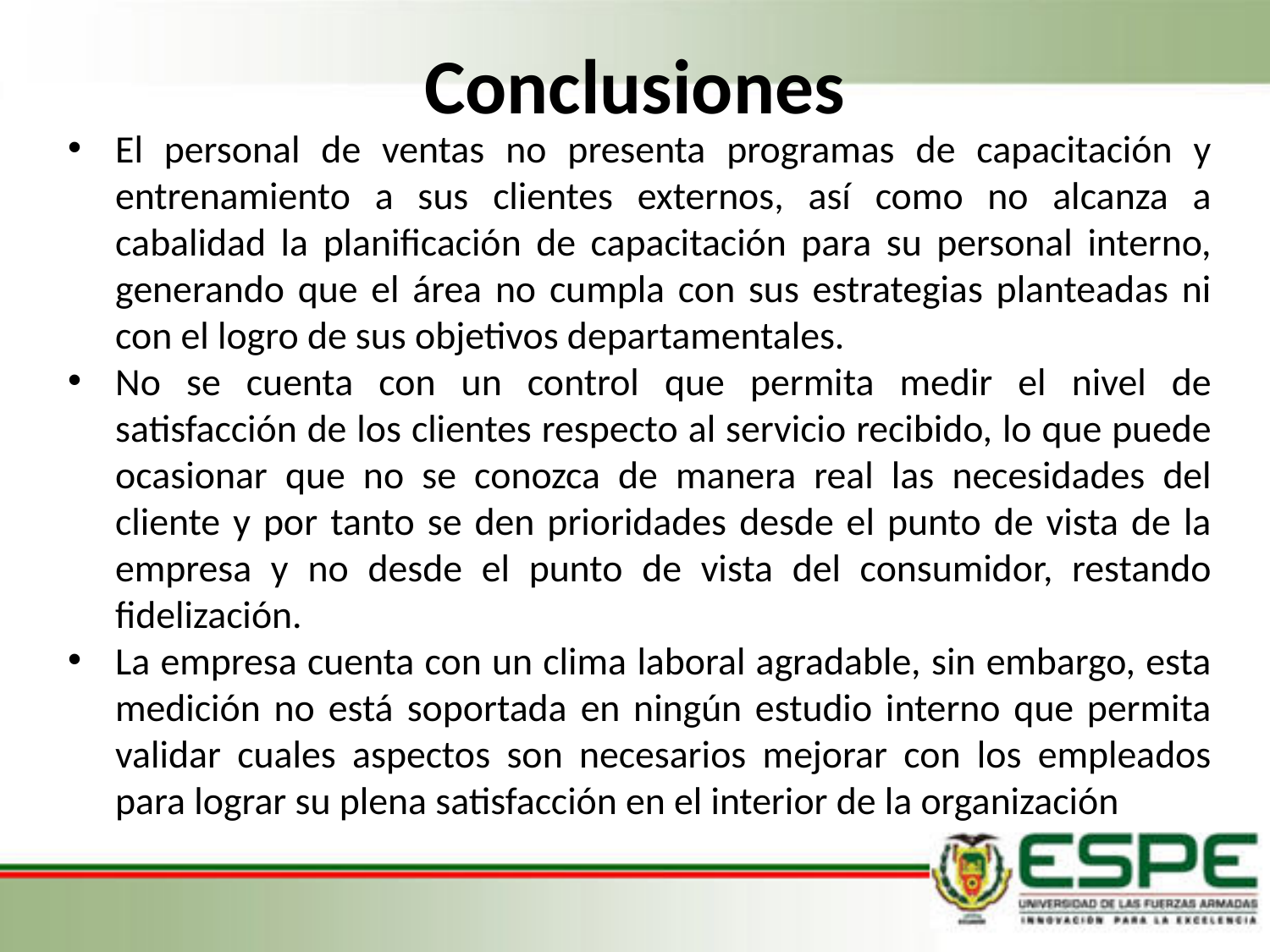

Conclusiones
El personal de ventas no presenta programas de capacitación y entrenamiento a sus clientes externos, así como no alcanza a cabalidad la planificación de capacitación para su personal interno, generando que el área no cumpla con sus estrategias planteadas ni con el logro de sus objetivos departamentales.
No se cuenta con un control que permita medir el nivel de satisfacción de los clientes respecto al servicio recibido, lo que puede ocasionar que no se conozca de manera real las necesidades del cliente y por tanto se den prioridades desde el punto de vista de la empresa y no desde el punto de vista del consumidor, restando fidelización.
La empresa cuenta con un clima laboral agradable, sin embargo, esta medición no está soportada en ningún estudio interno que permita validar cuales aspectos son necesarios mejorar con los empleados para lograr su plena satisfacción en el interior de la organización